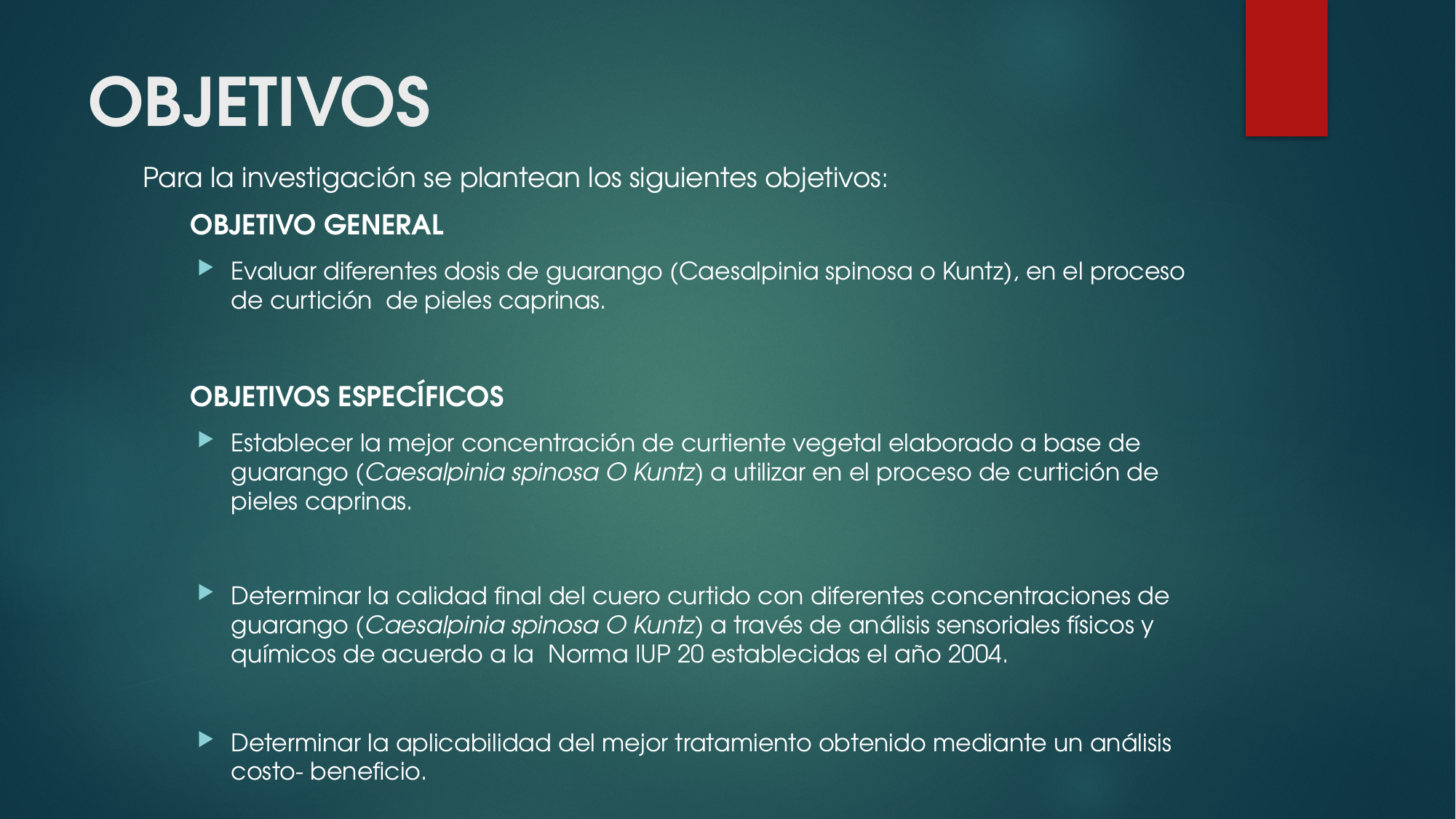

# OBJETIVOS
Para la investigación se plantean los siguientes objetivos:
OBJETIVO GENERAL
Evaluar diferentes dosis de guarango (Caesalpinia spinosa o Kuntz), en el proceso de curtición  de pieles caprinas.

OBJETIVOS ESPECÍFICOS
Establecer la mejor concentración de curtiente vegetal elaborado a base de guarango (Caesalpinia spinosa O Kuntz) a utilizar en el proceso de curtición de pieles caprinas.

Determinar la calidad final del cuero curtido con diferentes concentraciones de guarango (Caesalpinia spinosa O Kuntz) a través de análisis sensoriales físicos y químicos de acuerdo a la  Norma IUP 20 establecidas el año 2004.

Determinar la aplicabilidad del mejor tratamiento obtenido mediante un análisis costo- beneficio.